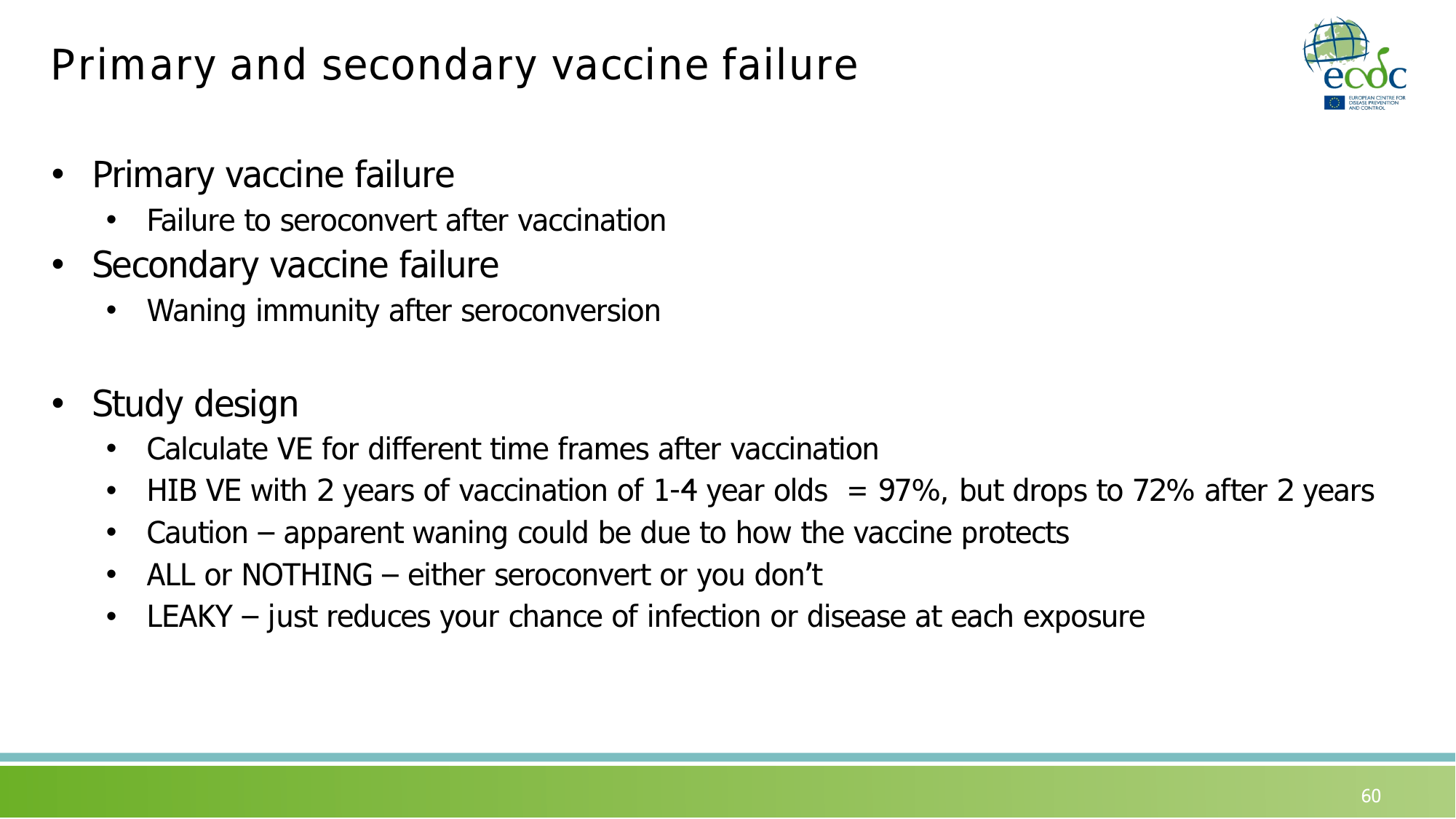

# Primary and secondary vaccine failure
Primary vaccine failure
Failure to seroconvert after vaccination
Secondary vaccine failure
Waning immunity after seroconversion

Study design
Calculate VE for different time frames after vaccination
HIB VE with 2 years of vaccination of 1-4 year olds  = 97%, but drops to 72% after 2 years
Caution – apparent waning could be due to how the vaccine protects
ALL or NOTHING – either seroconvert or you don’t
LEAKY – just reduces your chance of infection or disease at each exposure
60